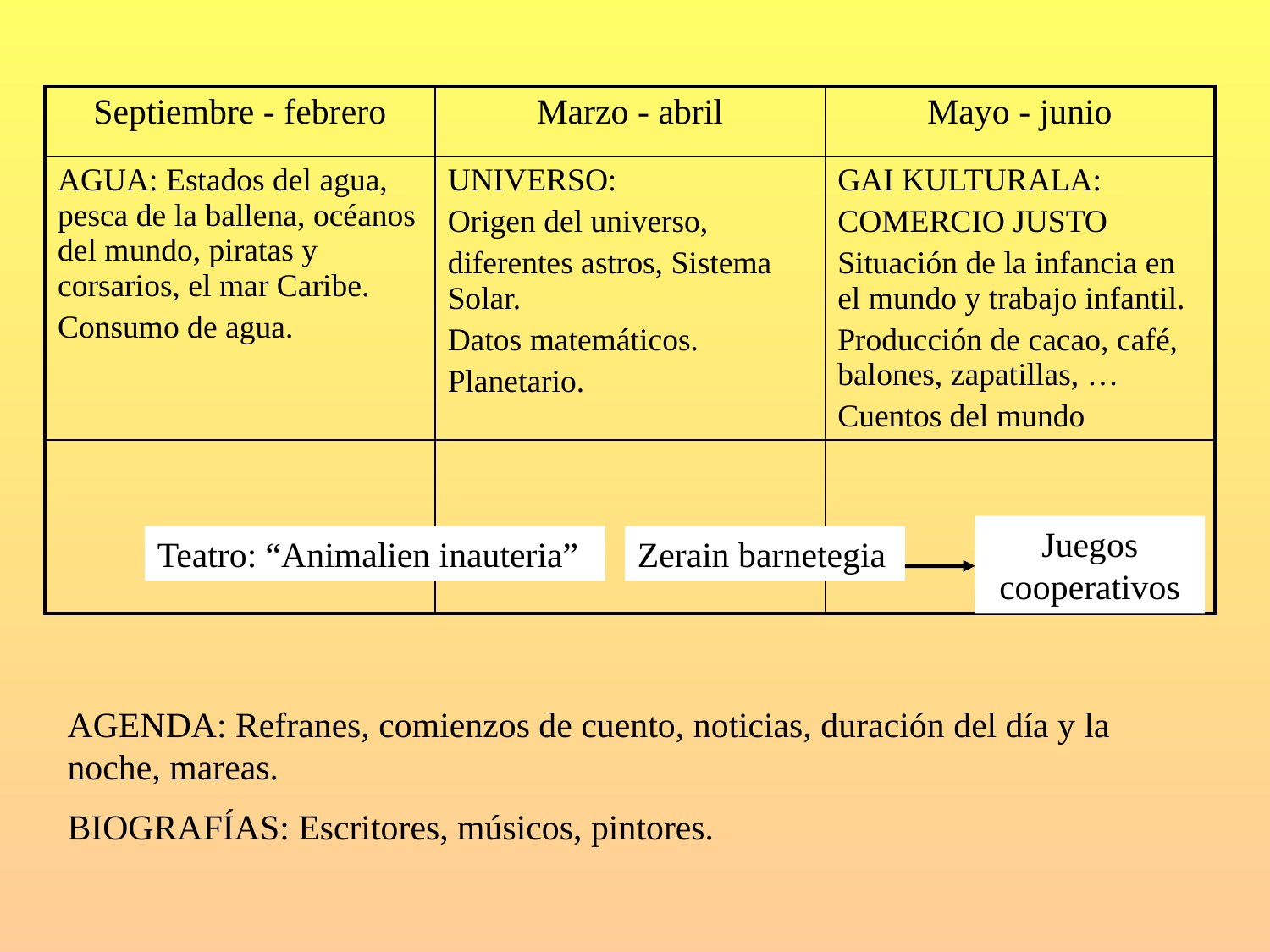

| Septiembre - febrero | Marzo - abril | Mayo - junio |
| --- | --- | --- |
| AGUA: Estados del agua, pesca de la ballena, océanos del mundo, piratas y corsarios, el mar Caribe. Consumo de agua. | UNIVERSO: Origen del universo, diferentes astros, Sistema Solar. Datos matemáticos. Planetario. | GAI KULTURALA: COMERCIO JUSTO Situación de la infancia en el mundo y trabajo infantil. Producción de cacao, café, balones, zapatillas, … Cuentos del mundo |
|  |  |  |
Juegos cooperativos
Teatro: “Animalien inauteria”
Zerain barnetegia

AGENDA: Refranes, comienzos de cuento, noticias, duración del día y la noche, mareas.
BIOGRAFÍAS: Escritores, músicos, pintores.